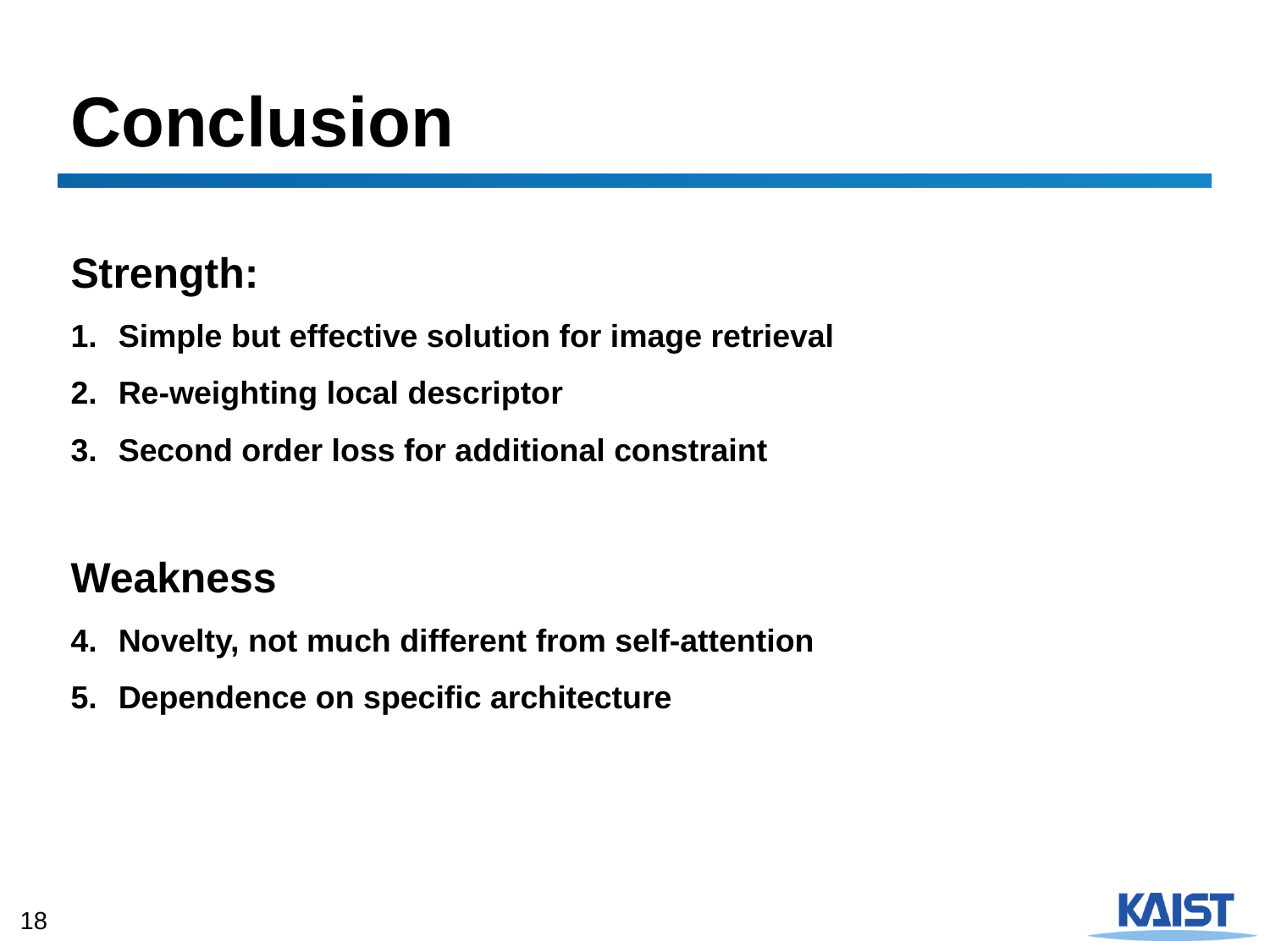

# Conclusion
Strength:
Simple but effective solution for image retrieval
Re-weighting local descriptor
Second order loss for additional constraint

Weakness
Novelty, not much different from self-attention
Dependence on specific architecture